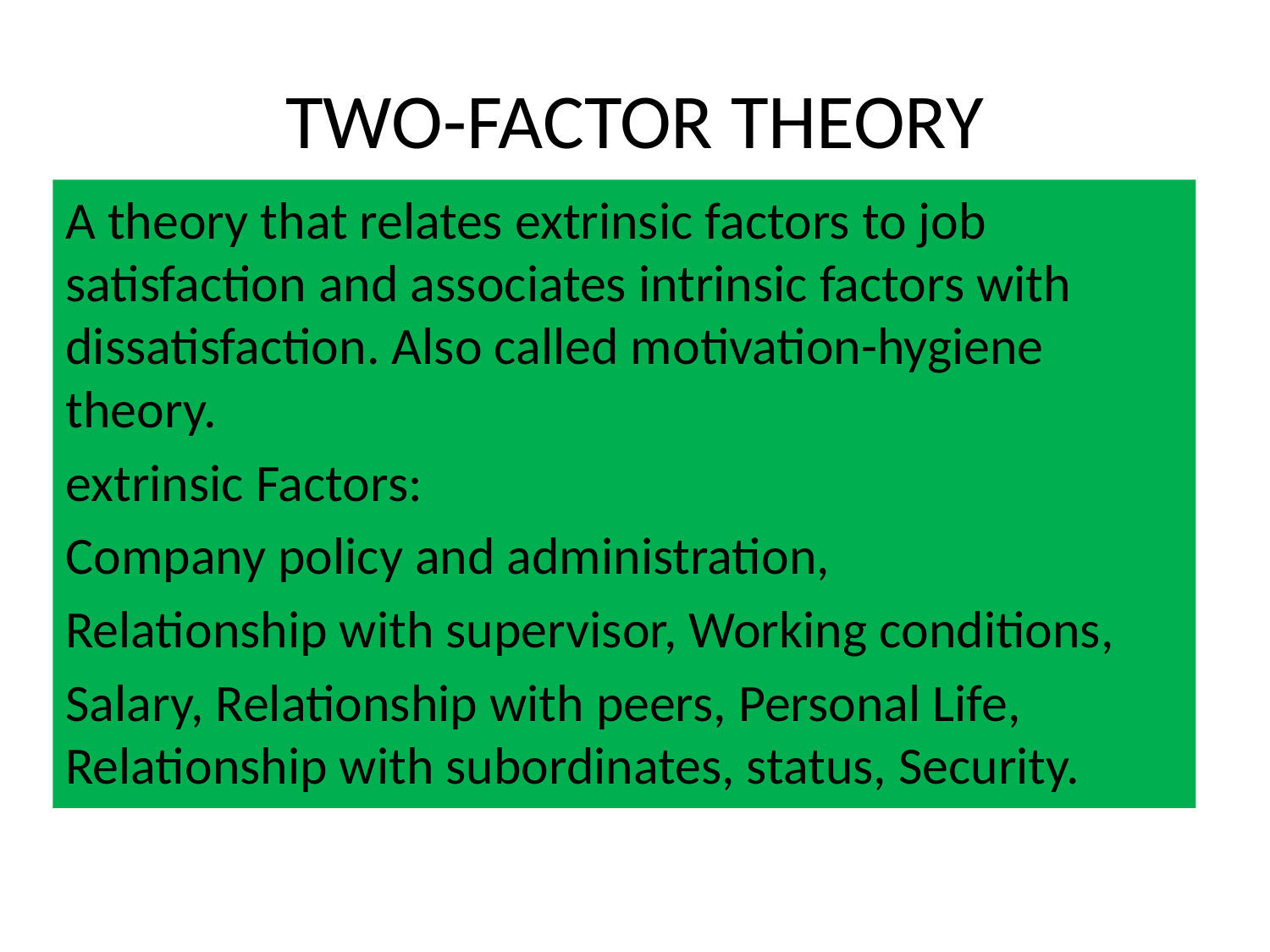

# TWO-FACTOR THEORY
A theory that relates extrinsic factors to job satisfaction and associates intrinsic factors with dissatisfaction. Also called motivation-hygiene theory.
extrinsic Factors:
Company policy and administration,
Relationship with supervisor, Working conditions,
Salary, Relationship with peers, Personal Life, Relationship with subordinates, status, Security.